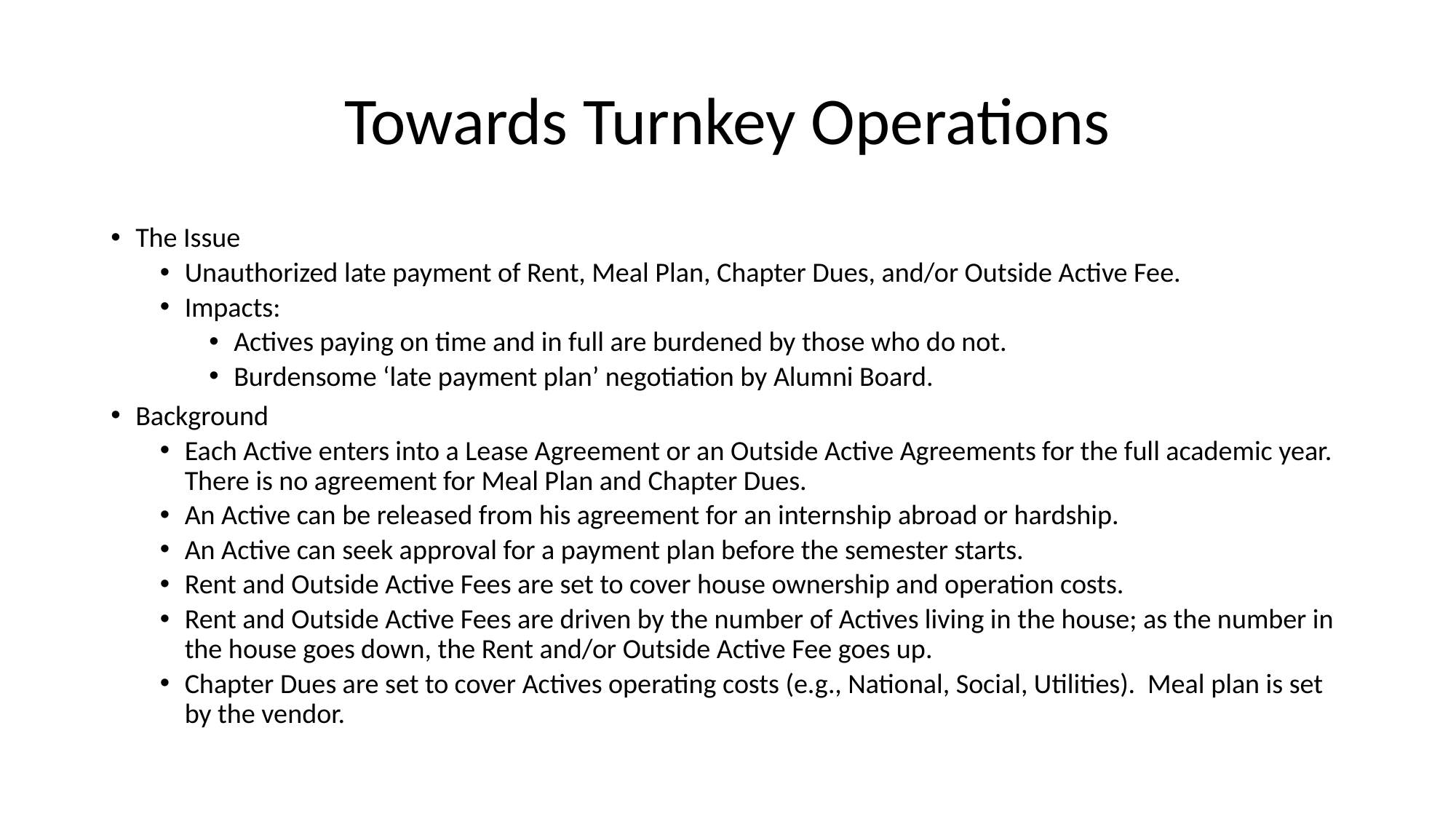

# Towards Turnkey Operations
The Issue
Unauthorized late payment of Rent, Meal Plan, Chapter Dues, and/or Outside Active Fee.
Impacts:
Actives paying on time and in full are burdened by those who do not.
Burdensome ‘late payment plan’ negotiation by Alumni Board.
Background
Each Active enters into a Lease Agreement or an Outside Active Agreements for the full academic year.  There is no agreement for Meal Plan and Chapter Dues.
An Active can be released from his agreement for an internship abroad or hardship.
An Active can seek approval for a payment plan before the semester starts.
Rent and Outside Active Fees are set to cover house ownership and operation costs.
Rent and Outside Active Fees are driven by the number of Actives living in the house; as the number in the house goes down, the Rent and/or Outside Active Fee goes up.
Chapter Dues are set to cover Actives operating costs (e.g., National, Social, Utilities).  Meal plan is set by the vendor.